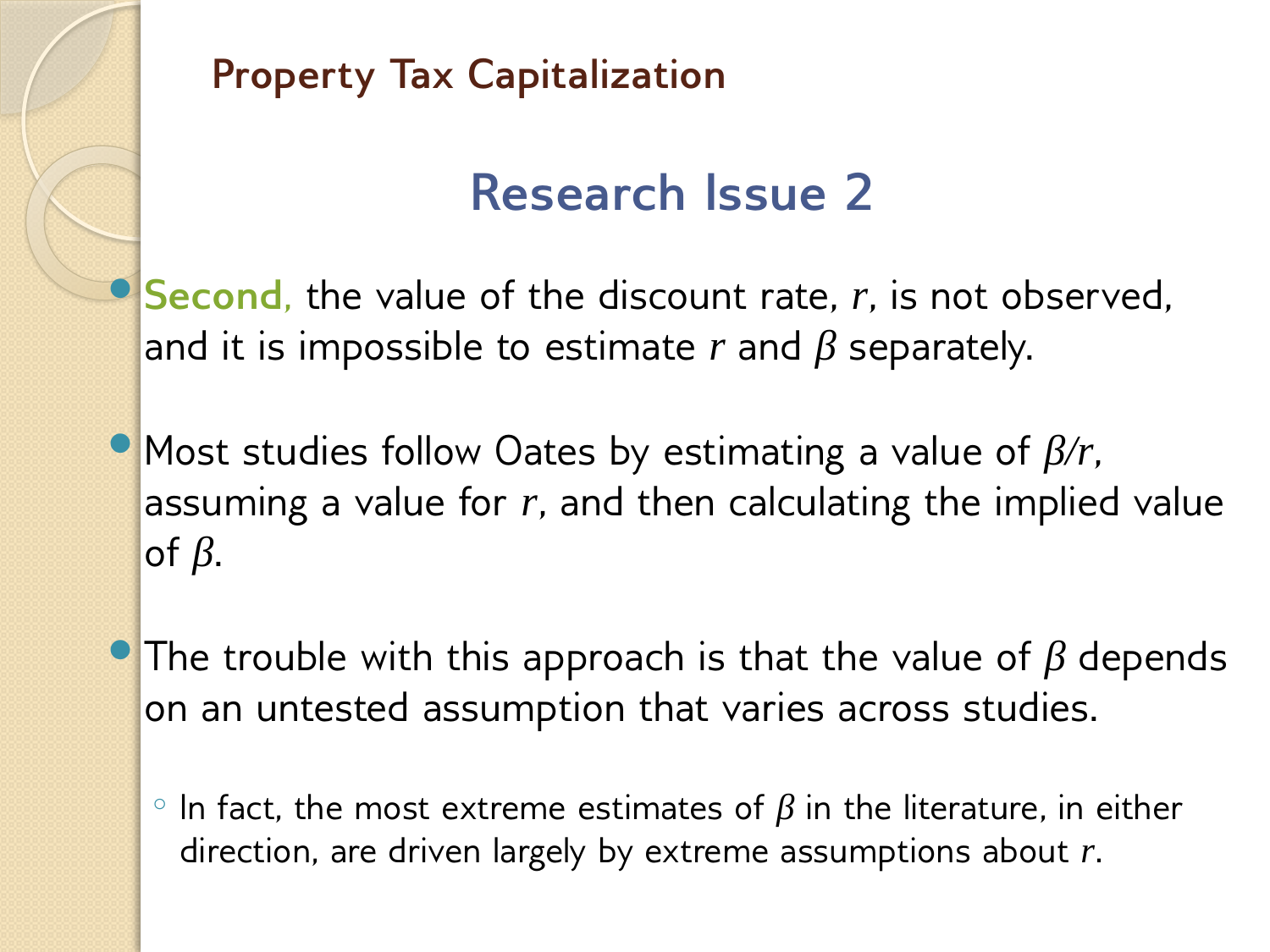

# Property Tax Capitalization
Research Issue 2

Second, the value of the discount rate, r, is not observed, and it is impossible to estimate r and β separately.

Most studies follow Oates by estimating a value of β/r, assuming a value for r, and then calculating the implied value of β.

The trouble with this approach is that the value of β depends on an untested assumption that varies across studies.

In fact, the most extreme estimates of β in the literature, in either direction, are driven largely by extreme assumptions about r.